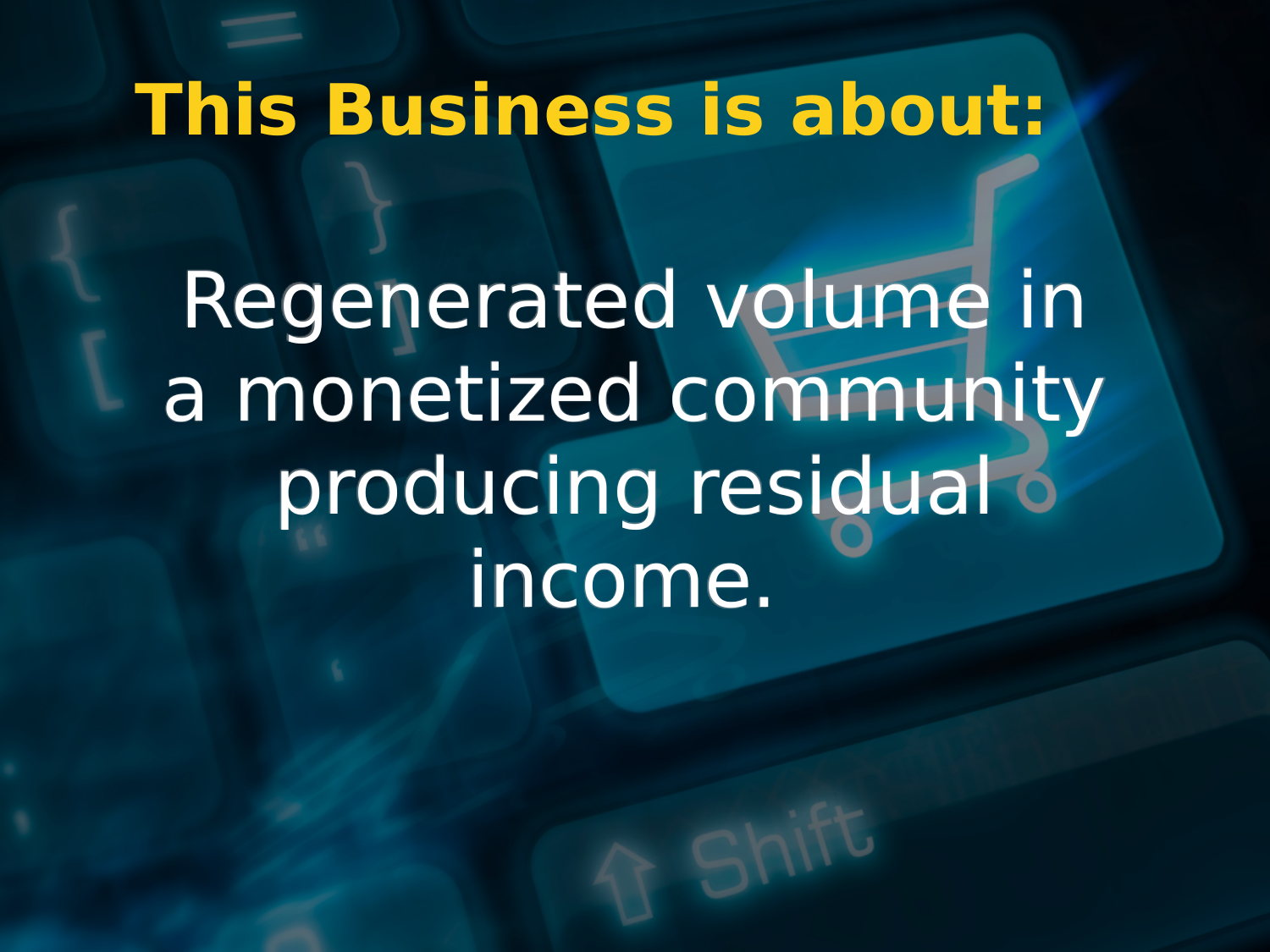

This Business is about:
Regenerated volume in a monetized community producing residual income.